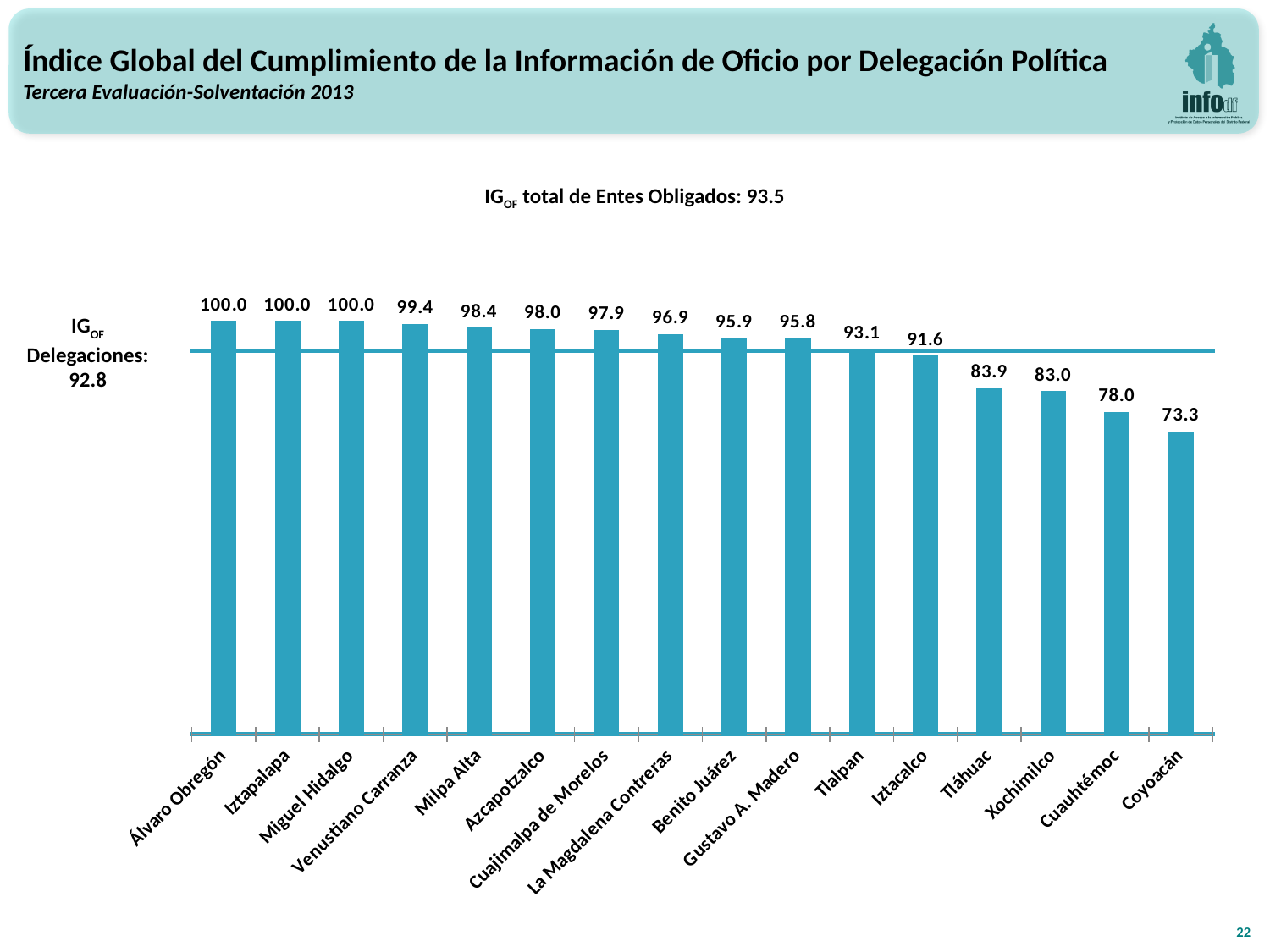

Índice Global del Cumplimiento de la Información de Oficio por Delegación Política
Tercera Evaluación-Solventación 2013
IGOF total de Entes Obligados: 93.5

### Chart

| Category | IGOF Delegaciones Políticas |
|---|---|
| Álvaro Obregón | 100.0 |
| Iztapalapa | 100.0 |
| Miguel Hidalgo | 100.0 |
| Venustiano Carranza | 99.3586362355593 |
| Milpa Alta | 98.42824132389349 |
| Azcapotzalco | 98.03145700453392 |
| Cuajimalpa de Morelos | 97.91952662721891 |
| La Magdalena Contreras | 96.88612003381235 |
| Benito Juárez | 95.88388205996903 |
| Gustavo A. Madero | 95.83436055455287 |
| Tlalpan | 93.12998525183983 |
| Iztacalco | 91.61103285253304 |
| Tláhuac | 83.89263262378647 |
| Xochimilco | 83.02369399830937 |
| Cuauhtémoc | 78.02279209085229 |
| Coyoacán | 73.30177505679464 |
IGOF
Delegaciones:
92.8
22